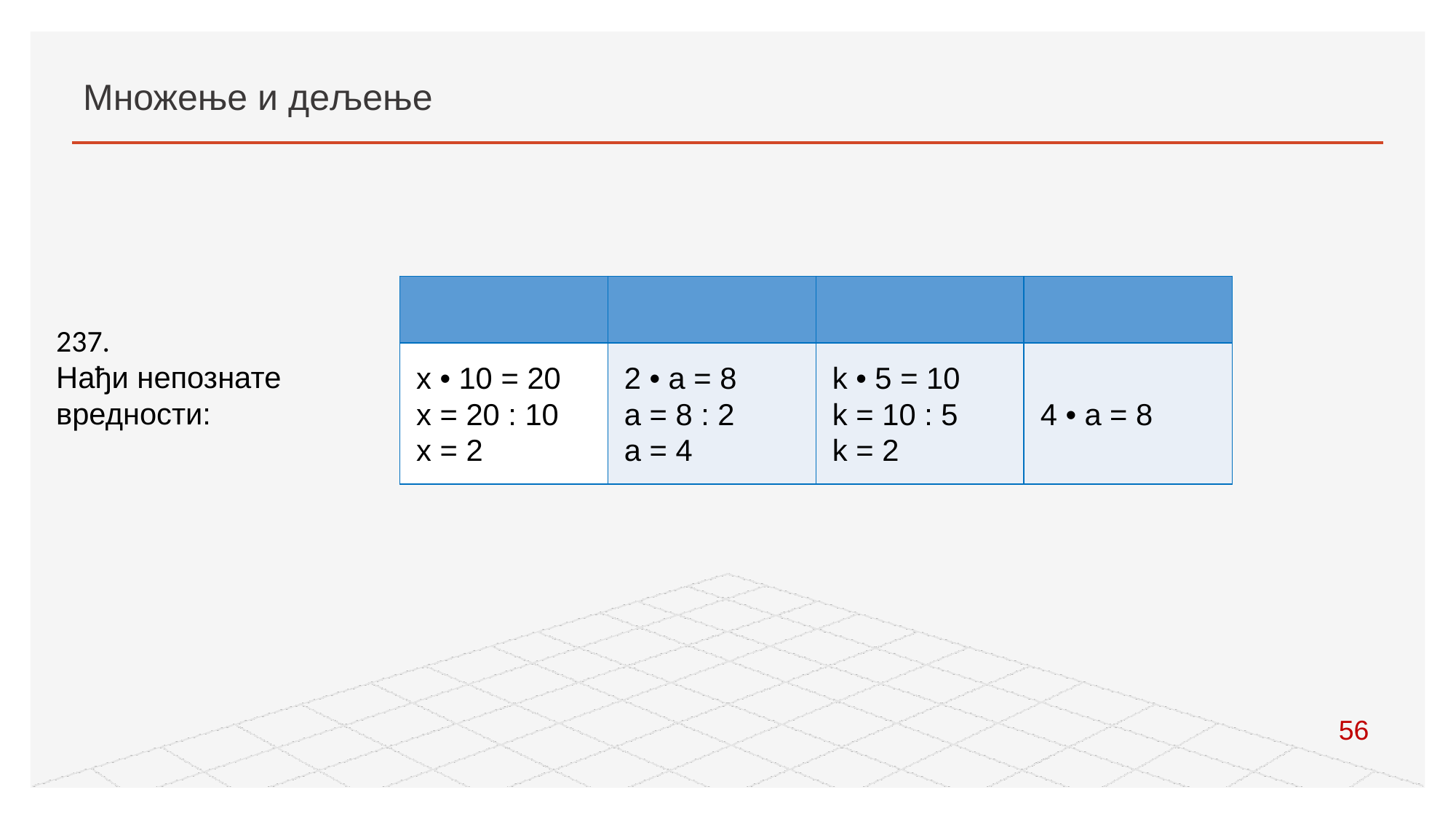

# Множење и дељење
|  |  |  |  |
| --- | --- | --- | --- |
| x • 10 = 20 x = 20 : 10 x = 2 | 2 • a = 8 a = 8 : 2 a = 4 | k • 5 = 10 k = 10 : 5 k = 2 | 4 • a = 8 |
237.
Нађи непознате вредности:

56